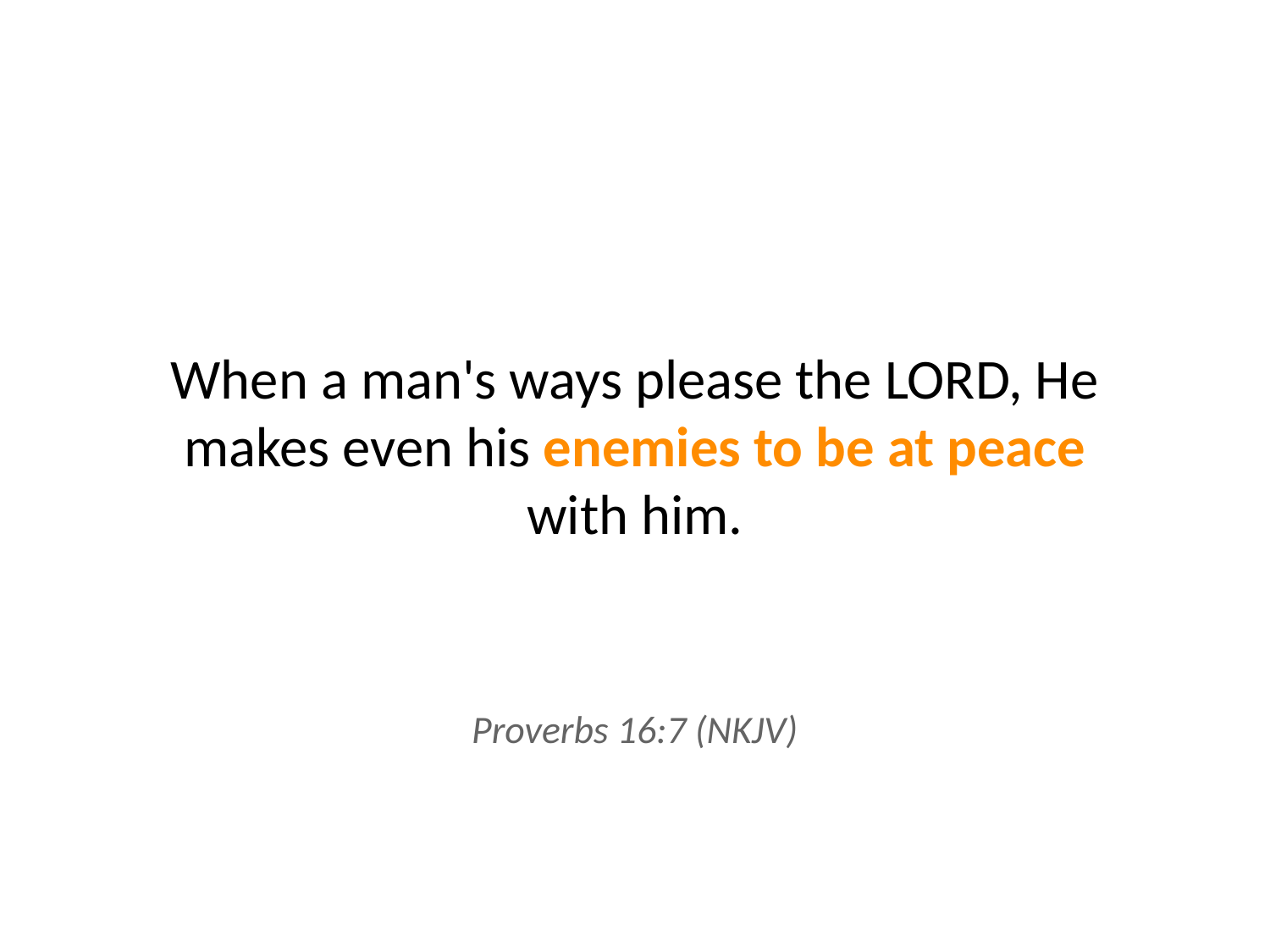

When a man's ways please the LORD, He makes even his enemies to be at peace with him.
Proverbs 16:7 (NKJV)